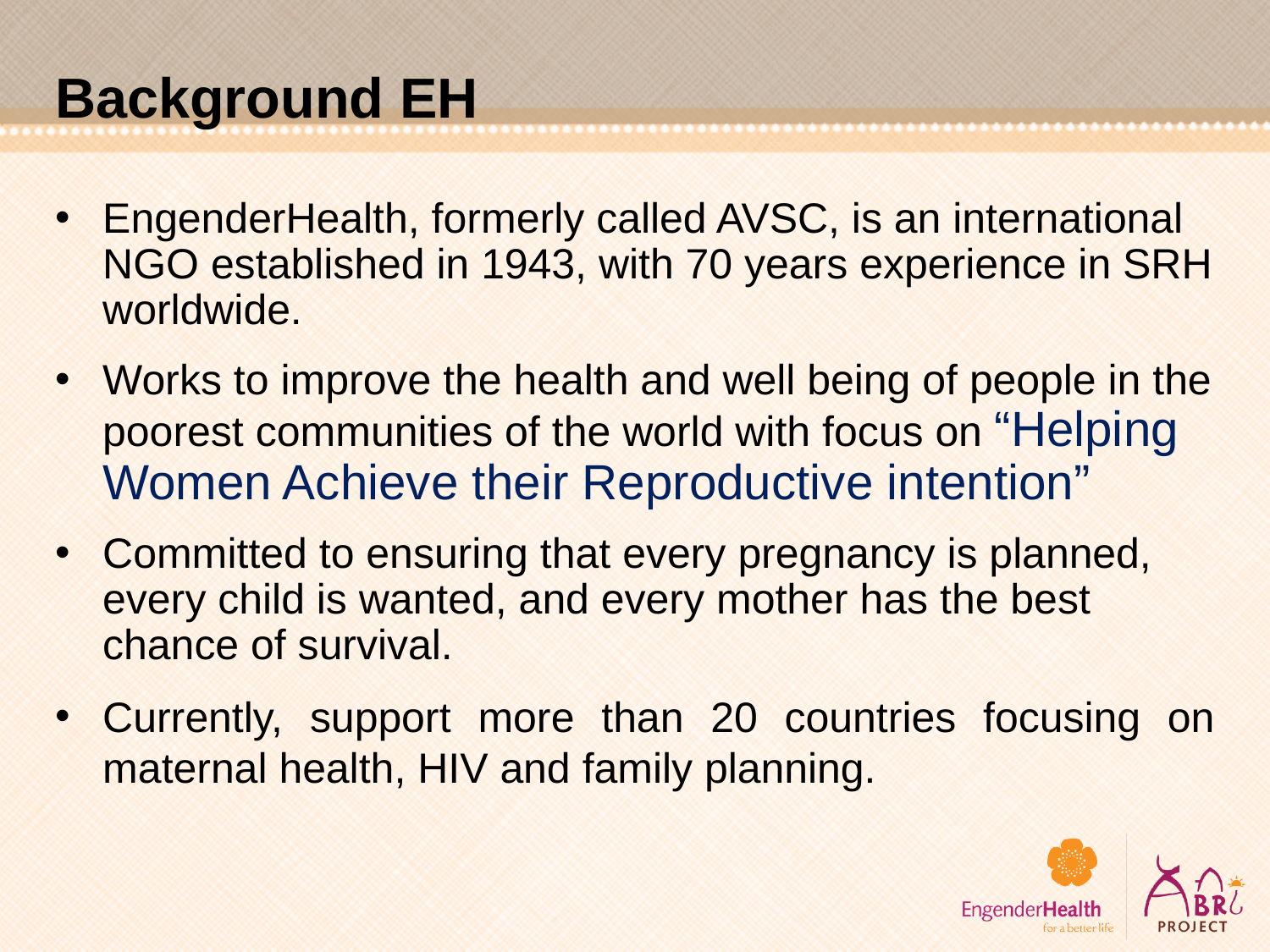

# Background EH
EngenderHealth, formerly called AVSC, is an international NGO established in 1943, with 70 years experience in SRH worldwide.
Works to improve the health and well being of people in the poorest communities of the world with focus on “Helping Women Achieve their Reproductive intention”
Committed to ensuring that every pregnancy is planned, every child is wanted, and every mother has the best chance of survival.
Currently, support more than 20 countries focusing on maternal health, HIV and family planning.